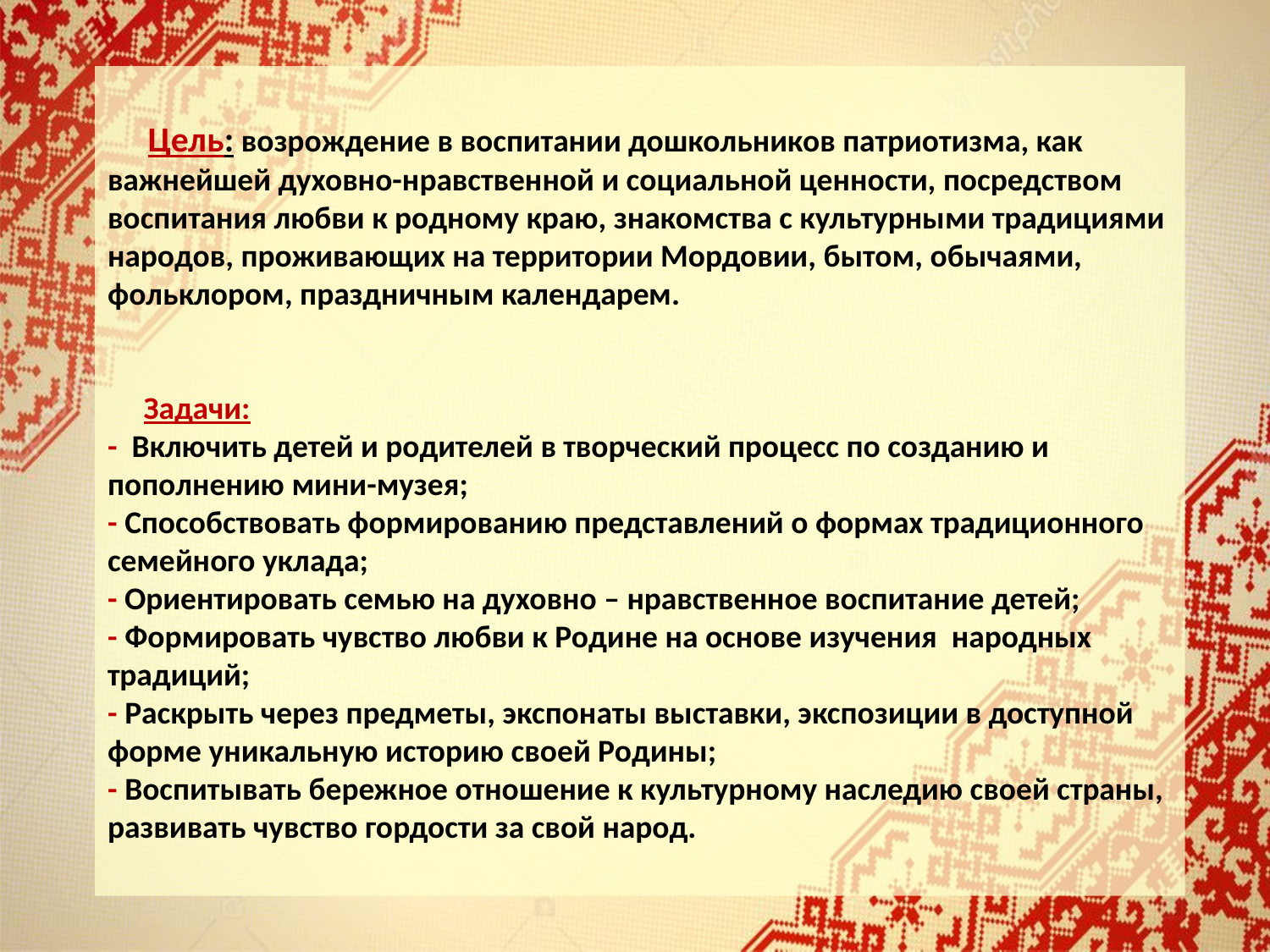

# Цель: возрождение в воспитании дошкольников патриотизма, как важнейшей духовно-нравственной и социальной ценности, посредством воспитания любви к родному краю, знакомства с культурными традициями народов, проживающих на территории Мордовии, бытом, обычаями, фольклором, праздничным календарем. Задачи: -  Включить детей и родителей в творческий процесс по созданию и пополнению мини-музея; - Способствовать формированию представлений о формах традиционного семейного уклада; - Ориентировать семью на духовно – нравственное воспитание детей; - Формировать чувство любви к Родине на основе изучения  народных традиций; - Раскрыть через предметы, экспонаты выставки, экспозиции в доступной форме уникальную историю своей Родины; - Воспитывать бережное отношение к культурному наследию своей страны, развивать чувство гордости за свой народ.